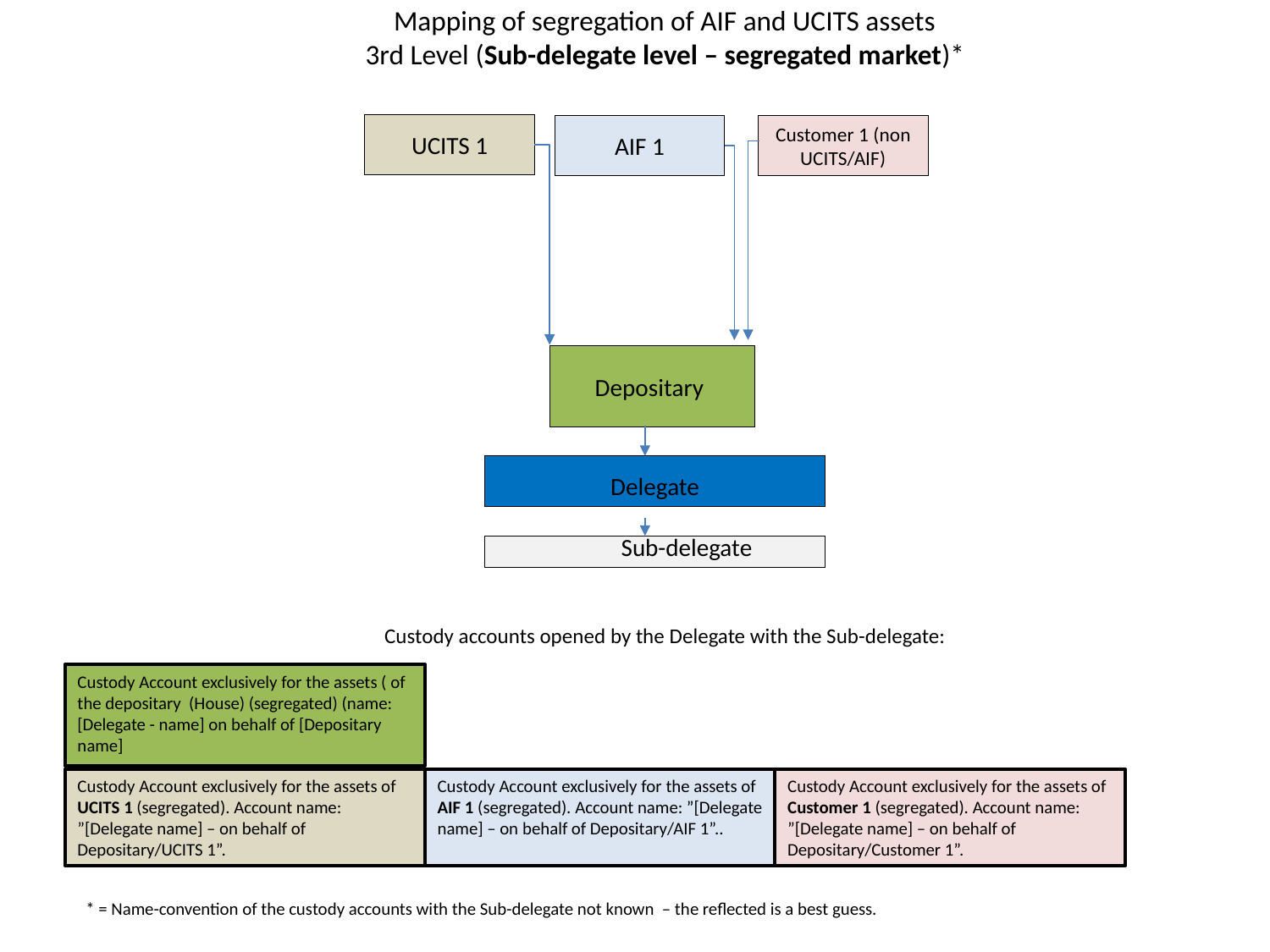

Mapping of segregation of AIF and UCITS assets
3rd Level (Sub-delegate level – segregated market)*
UCITS 1
AIF 1
Customer 1 (non UCITS/AIF)
Depositary
Delegate

Sub-delegate
Custody accounts opened by the Delegate with the Sub-delegate:
Custody Account exclusively for the assets ( of the depositary  (House) (segregated) (name: [Delegate - name] on behalf of [Depositary name]
Custody Account exclusively for the assets of UCITS 1 (segregated). Account name: ”[Delegate name] – on behalf of Depositary/UCITS 1”.
Custody Account exclusively for the assets of AIF 1 (segregated). Account name: ”[Delegate name] – on behalf of Depositary/AIF 1”..
Custody Account exclusively for the assets of Customer 1 (segregated). Account name: ”[Delegate name] – on behalf of Depositary/Customer 1”.

* = Name-convention of the custody accounts with the Sub-delegate not known  – the reflected is a best guess.